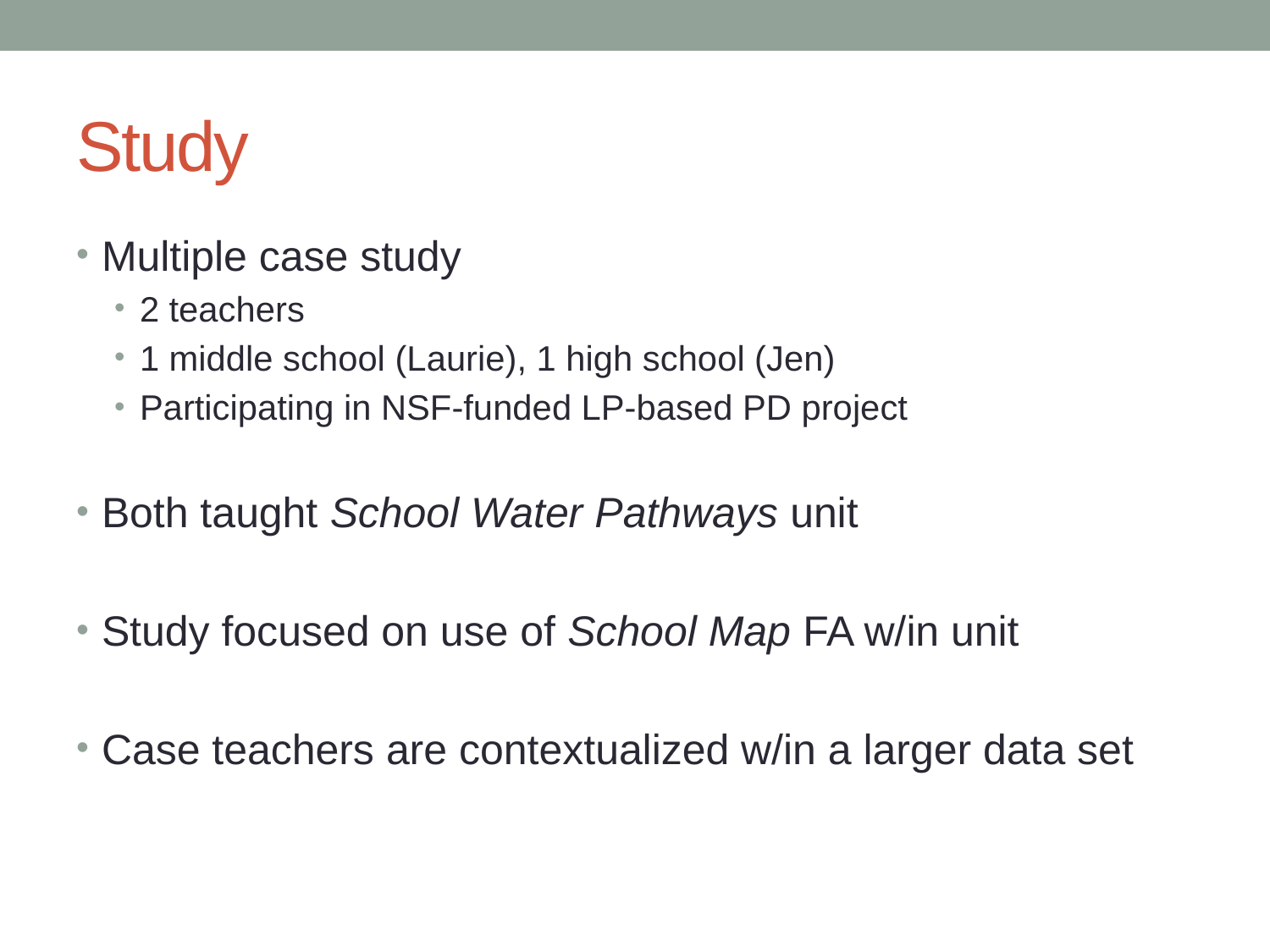

# Study
Multiple case study
2 teachers
1 middle school (Laurie), 1 high school (Jen)
Participating in NSF-funded LP-based PD project

Both taught School Water Pathways unit

Study focused on use of School Map FA w/in unit

Case teachers are contextualized w/in a larger data set